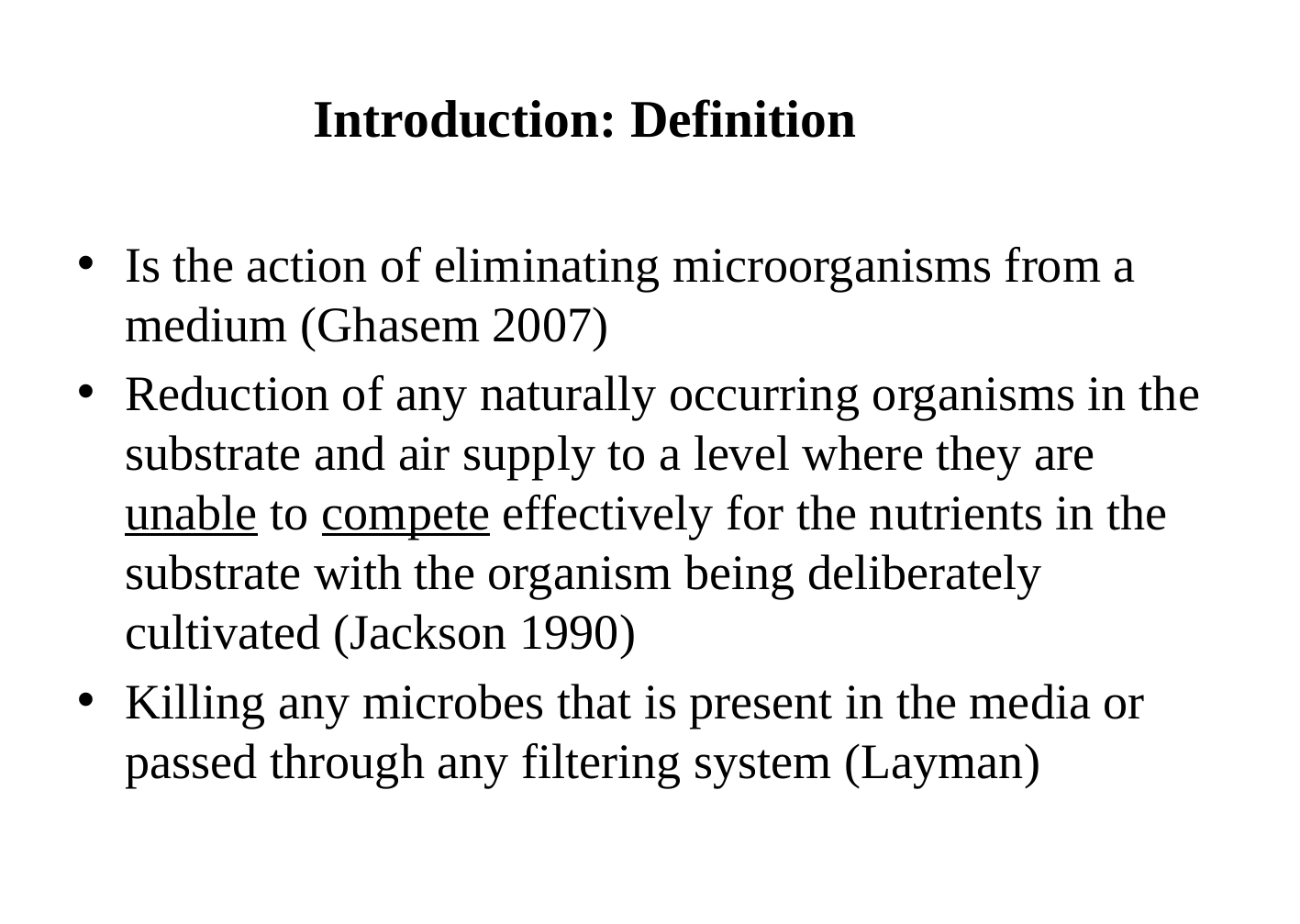

# Introduction: Definition
Is the action of eliminating microorganisms from a medium (Ghasem 2007)
Reduction of any naturally occurring organisms in the substrate and air supply to a level where they are unable to compete effectively for the nutrients in the substrate with the organism being deliberately cultivated (Jackson 1990)
Killing any microbes that is present in the media or passed through any filtering system (Layman)